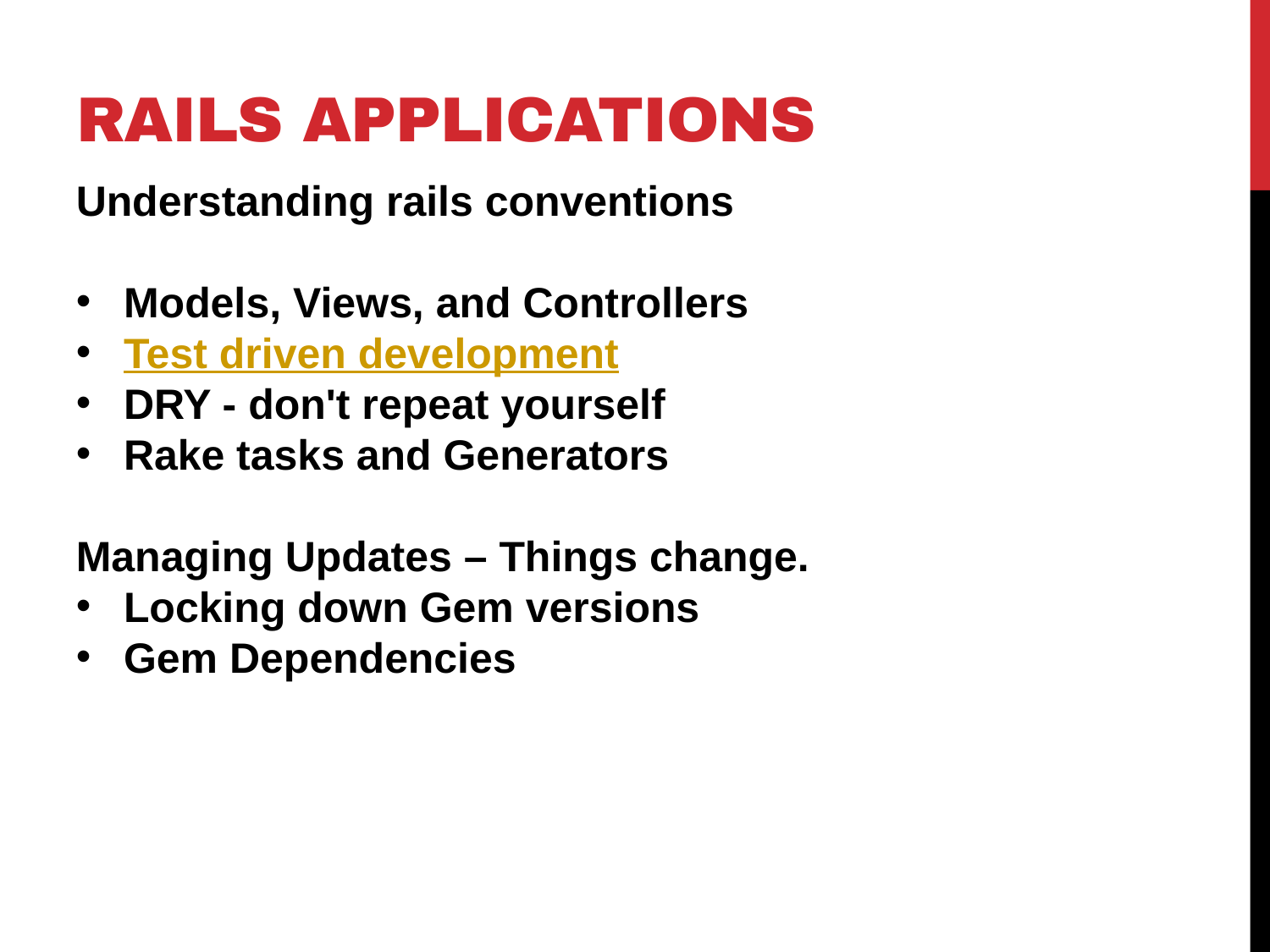

# Rails Applications
Understanding rails conventions

Models, Views, and Controllers
Test driven development
DRY - don't repeat yourself
Rake tasks and Generators

Managing Updates – Things change.
Locking down Gem versions
Gem Dependencies